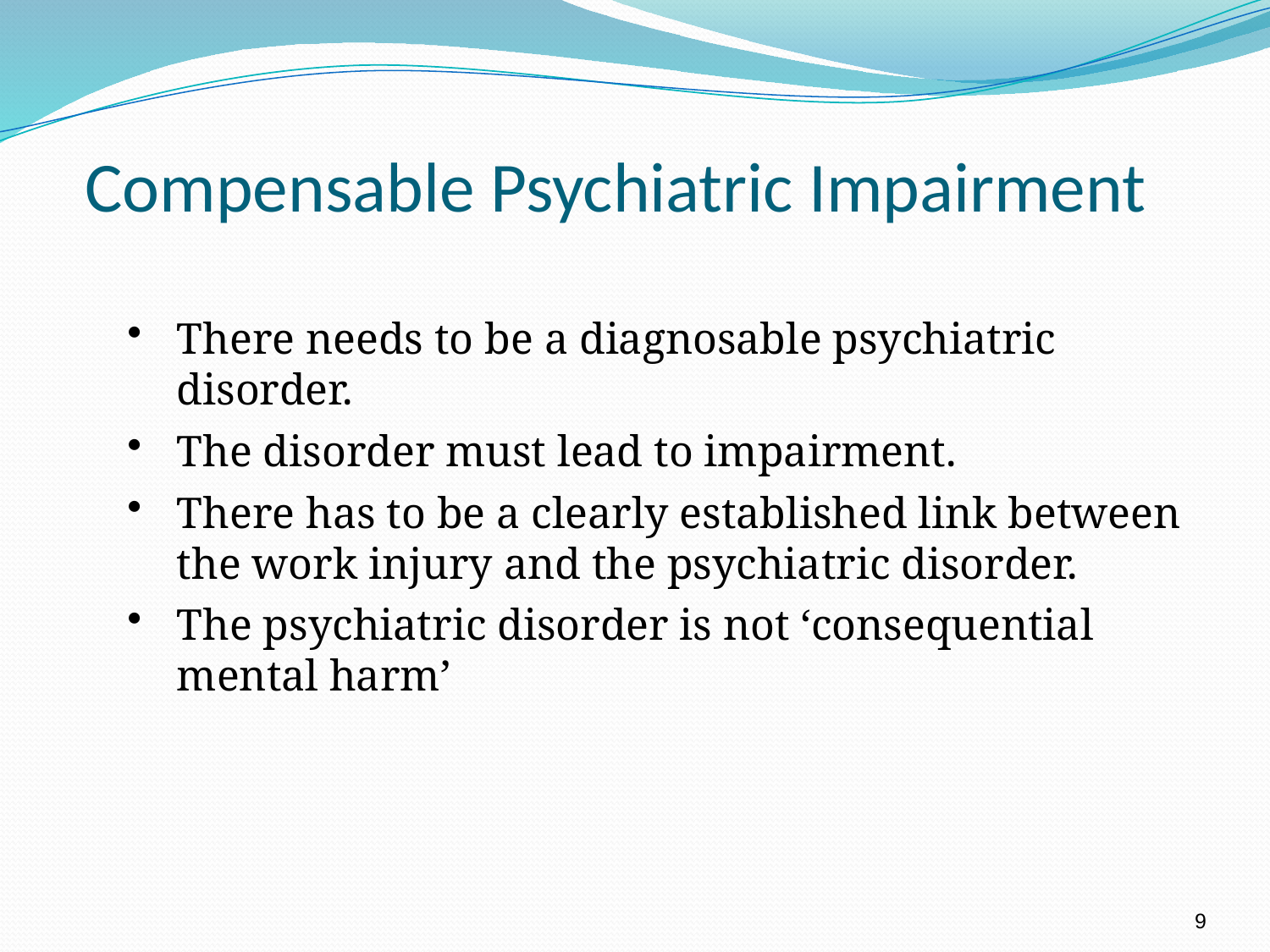

# Compensable Psychiatric Impairment
There needs to be a diagnosable psychiatric disorder.
The disorder must lead to impairment.
There has to be a clearly established link between the work injury and the psychiatric disorder.
The psychiatric disorder is not ‘consequential mental harm’
9